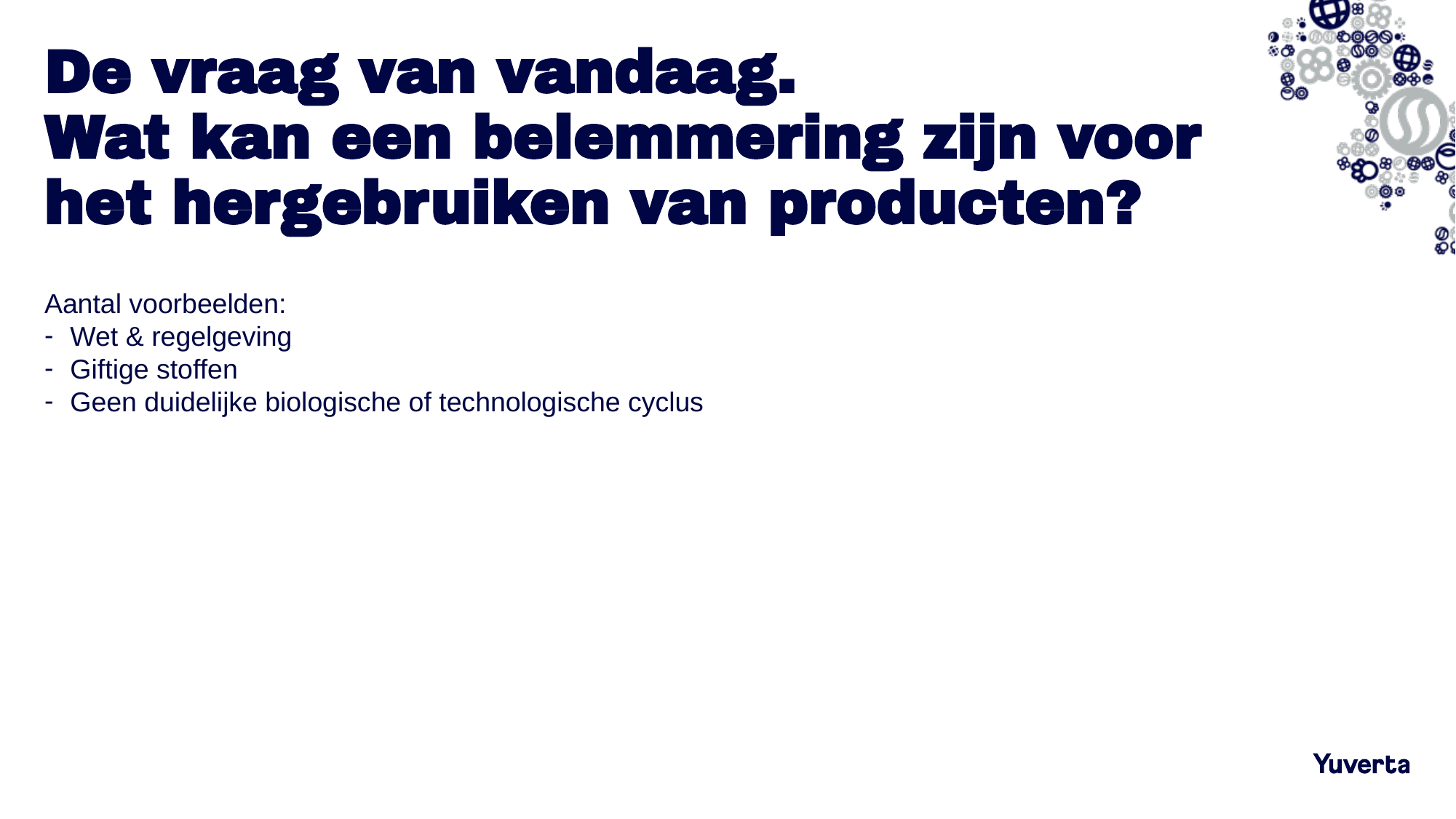

# De vraag van vandaag. Wat kan een belemmering zijn voor het hergebruiken van producten?
Aantal voorbeelden:
Wet & regelgeving
Giftige stoffen
Geen duidelijke biologische of technologische cyclus